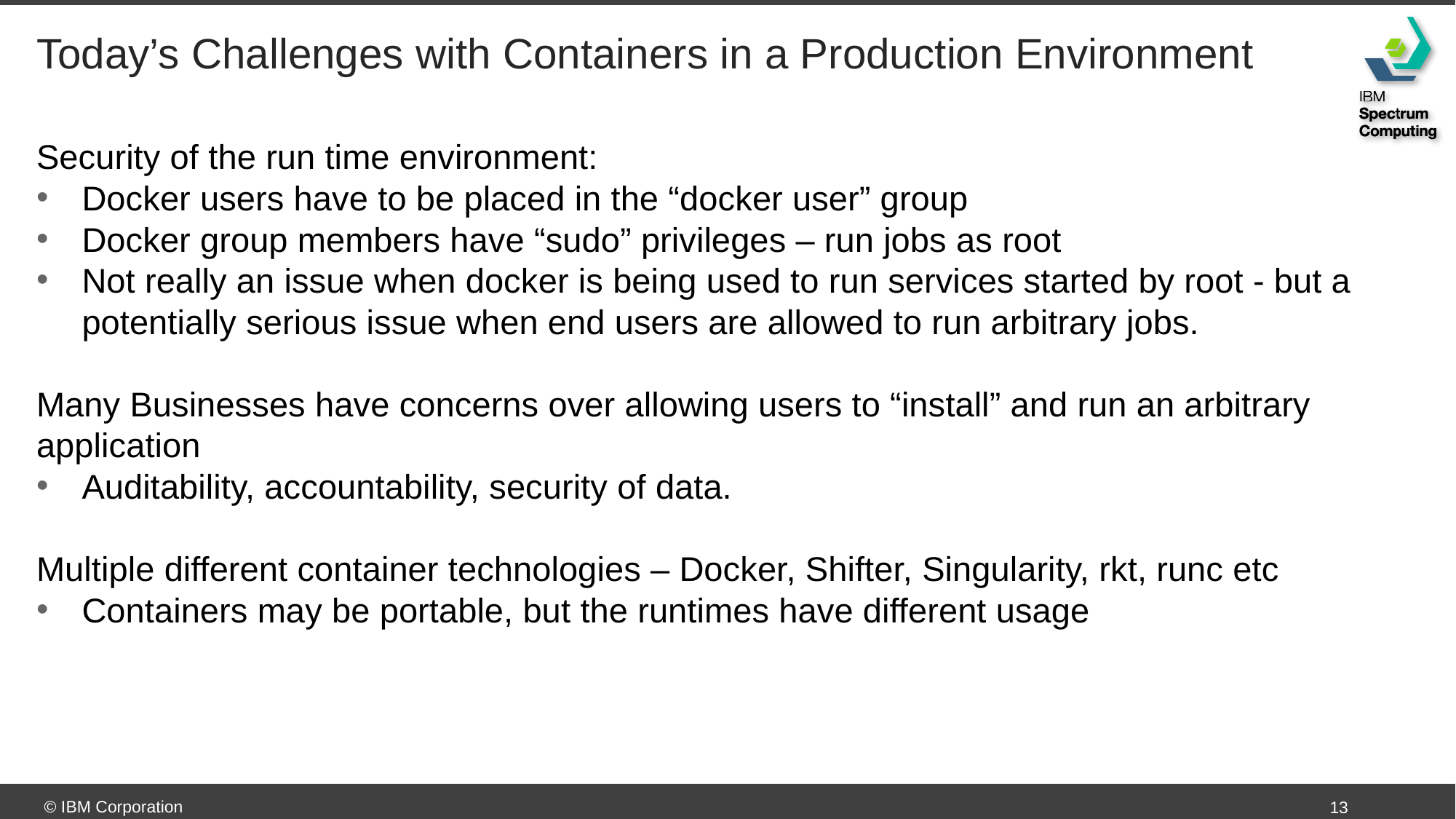

# Today’s Challenges with Containers in a Production Environment
Security of the run time environment:
Docker users have to be placed in the “docker user” group
Docker group members have “sudo” privileges – run jobs as root
Not really an issue when docker is being used to run services started by root - but a potentially serious issue when end users are allowed to run arbitrary jobs.

Many Businesses have concerns over allowing users to “install” and run an arbitrary application
Auditability, accountability, security of data.

Multiple different container technologies – Docker, Shifter, Singularity, rkt, runc etc
Containers may be portable, but the runtimes have different usage

© IBM Corporation
13